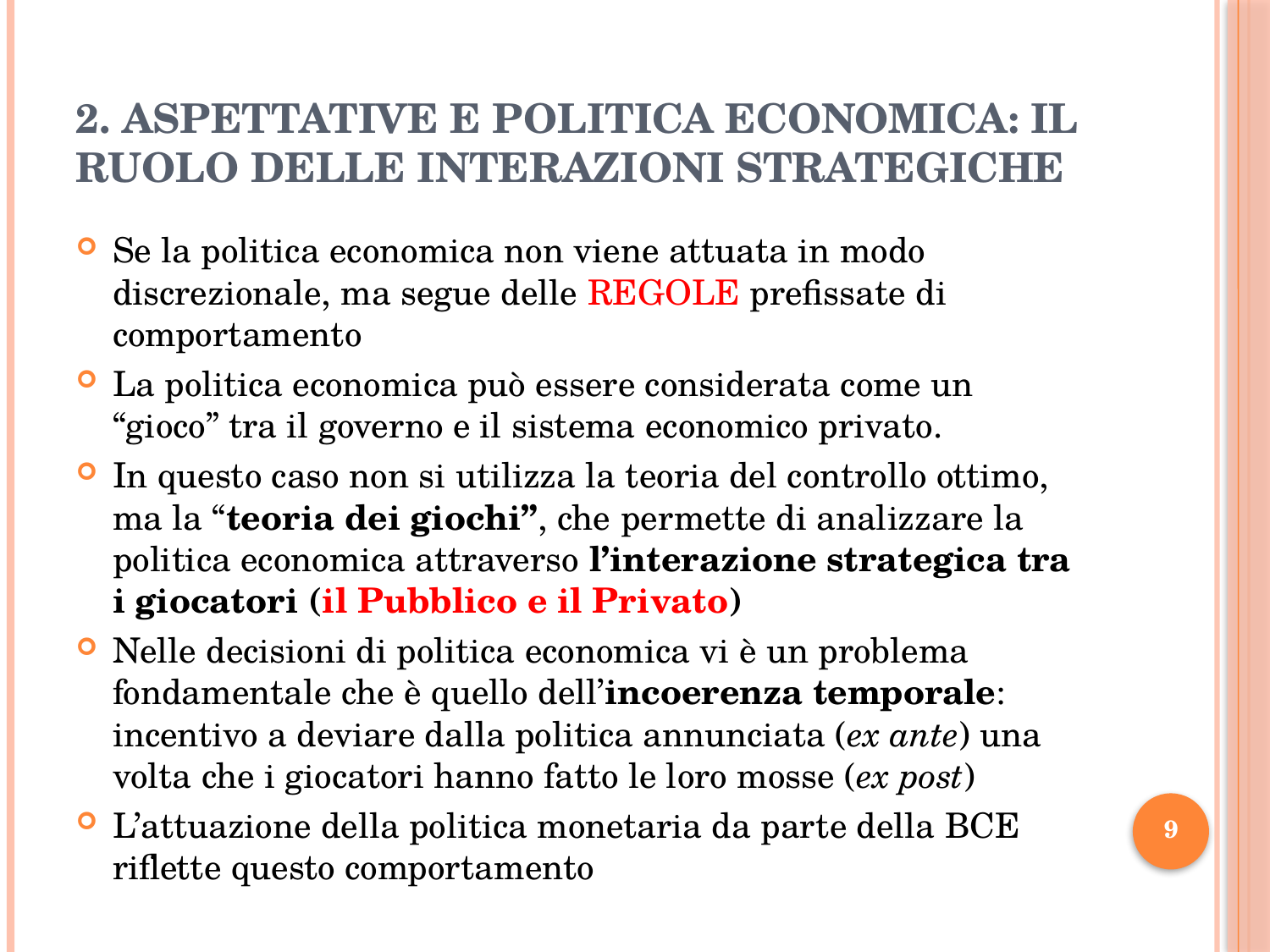

# 2. Aspettative e Politica economica: Il ruolo delle interazioni strategiche
Se la politica economica non viene attuata in modo discrezionale, ma segue delle REGOLE prefissate di comportamento
La politica economica può essere considerata come un “gioco” tra il governo e il sistema economico privato.
In questo caso non si utilizza la teoria del controllo ottimo, ma la “teoria dei giochi”, che permette di analizzare la politica economica attraverso l’interazione strategica tra i giocatori (il Pubblico e il Privato)
Nelle decisioni di politica economica vi è un problema fondamentale che è quello dell’incoerenza temporale: incentivo a deviare dalla politica annunciata (ex ante) una volta che i giocatori hanno fatto le loro mosse (ex post)
L’attuazione della politica monetaria da parte della BCE riflette questo comportamento
9